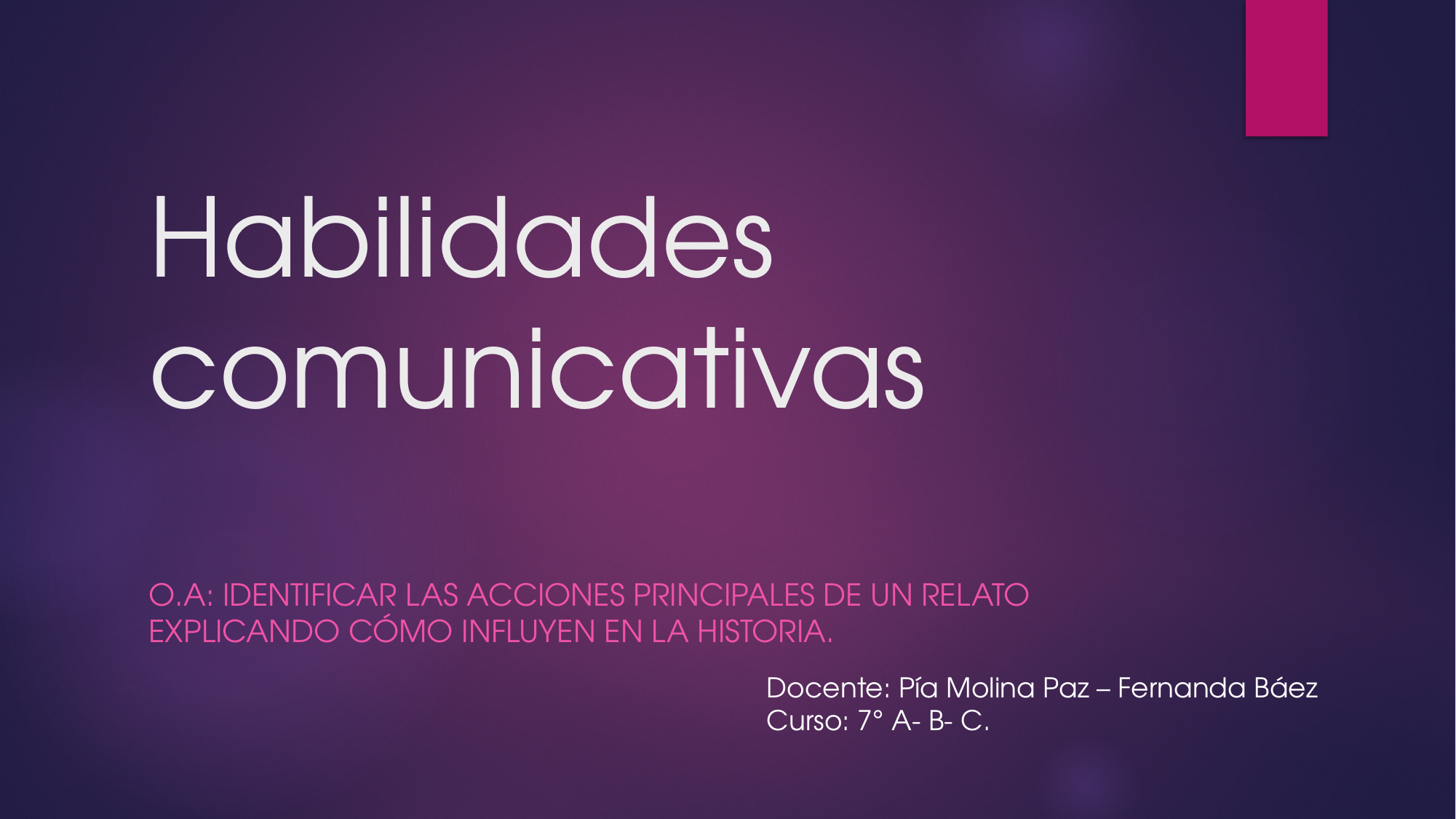

# Habilidades comunicativas
O.A: Identificar las acciones principales de un relato explicando cómo influyen en la historia.

Docente: Pía Molina Paz – Fernanda Báez
Curso: 7° A- B- C.